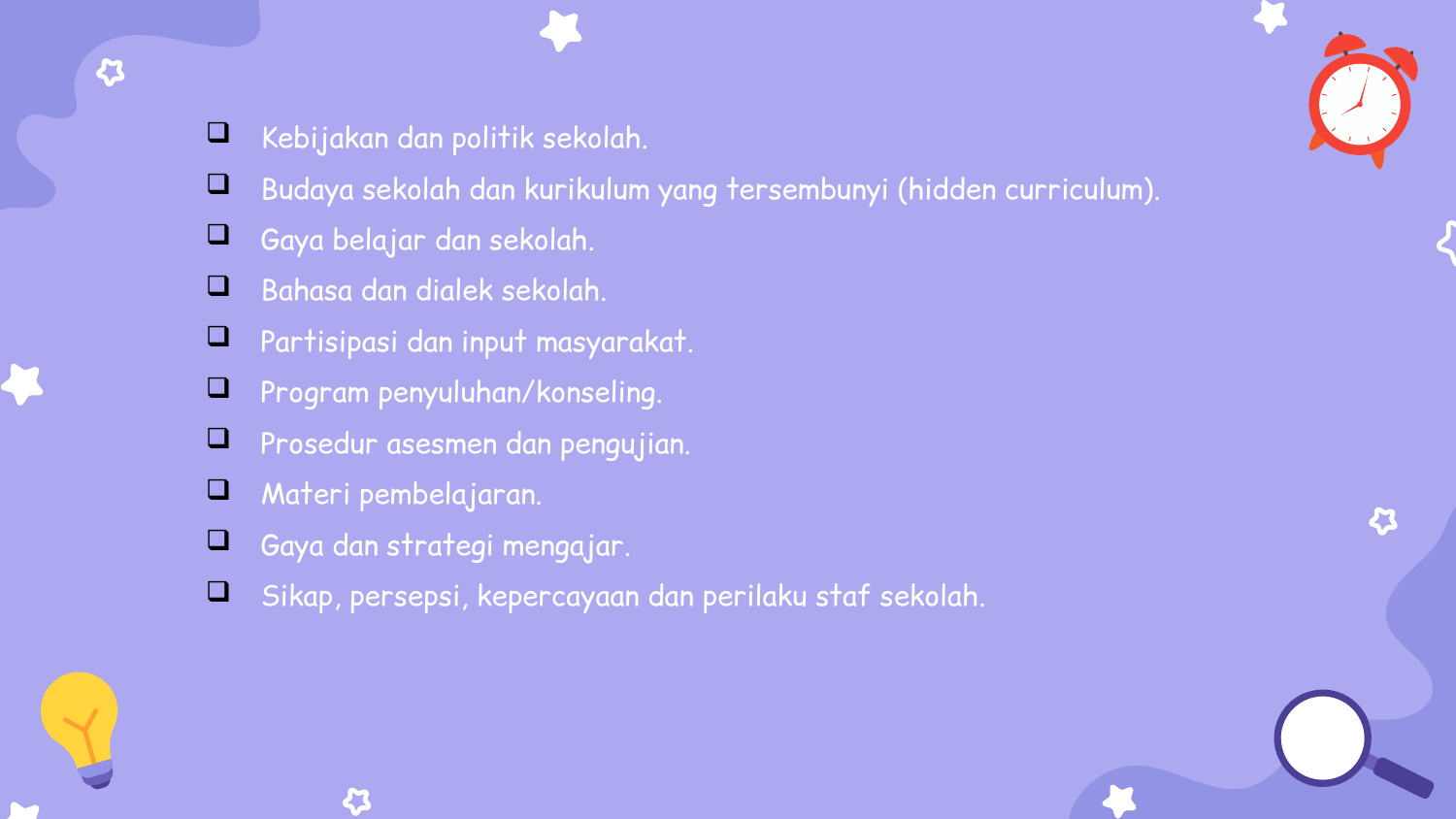

Kebijakan dan politik sekolah.
Budaya sekolah dan kurikulum yang tersembunyi (hidden curriculum).
Gaya belajar dan sekolah.
Bahasa dan dialek sekolah.
Partisipasi dan input masyarakat.
Program penyuluhan/konseling.
Prosedur asesmen dan pengujian.
Materi pembelajaran.
Gaya dan strategi mengajar.
Sikap, persepsi, kepercayaan dan perilaku staf sekolah.